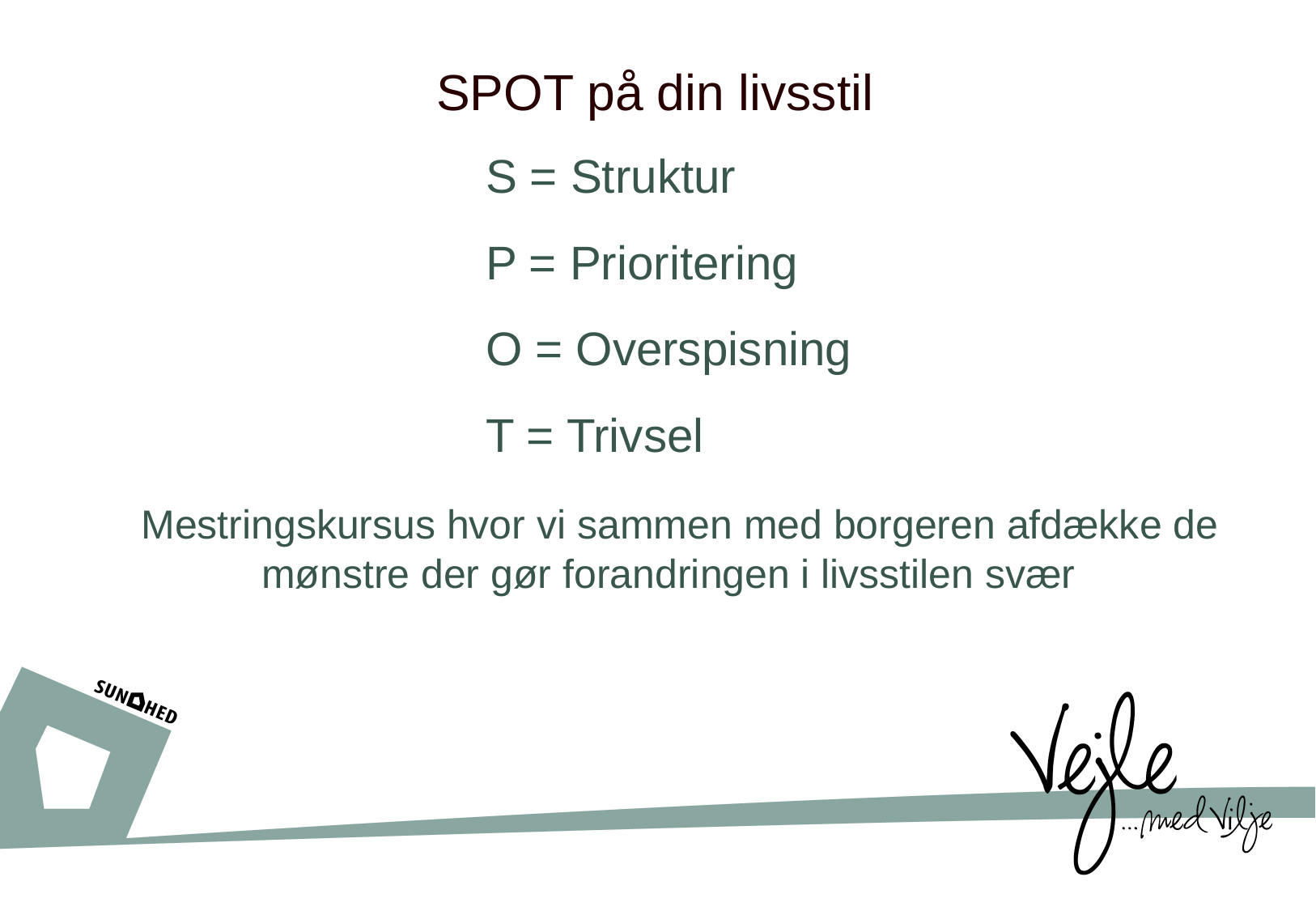

# SPOT på din livsstil
				S = Struktur
				P = Prioritering
				O = Overspisning
				T = Trivsel
	Mestringskursus hvor vi sammen med borgeren afdække de mønstre der gør forandringen i livsstilen svær